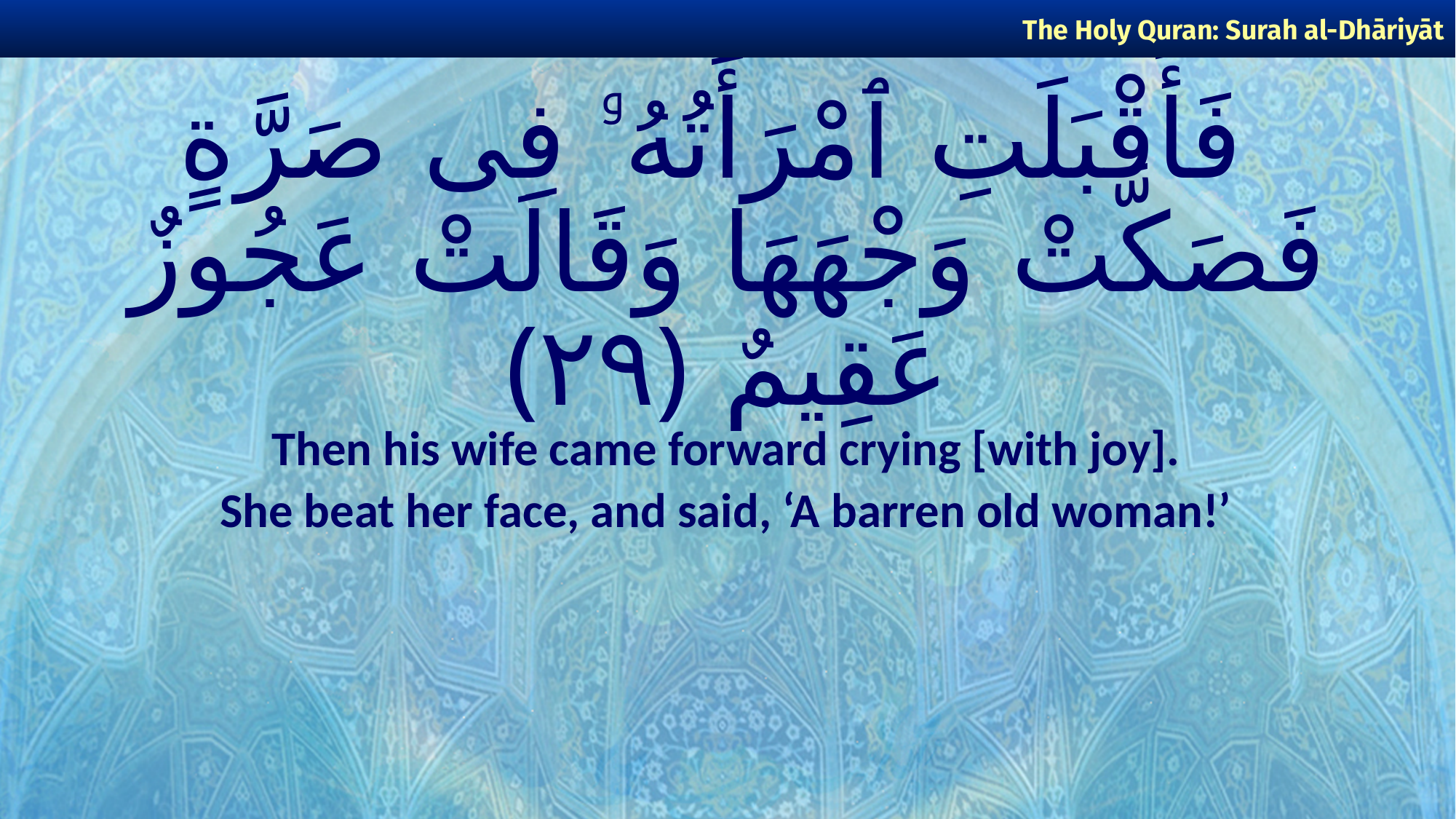

The Holy Quran: Surah al-Dhāriyāt
# فَأَقْبَلَتِ ٱمْرَأَتُهُۥ فِى صَرَّةٍ فَصَكَّتْ وَجْهَهَا وَقَالَتْ عَجُوزٌ عَقِيمٌ ﴿٢٩﴾
Then his wife came forward crying [with joy].
She beat her face, and said, ‘A barren old woman!’